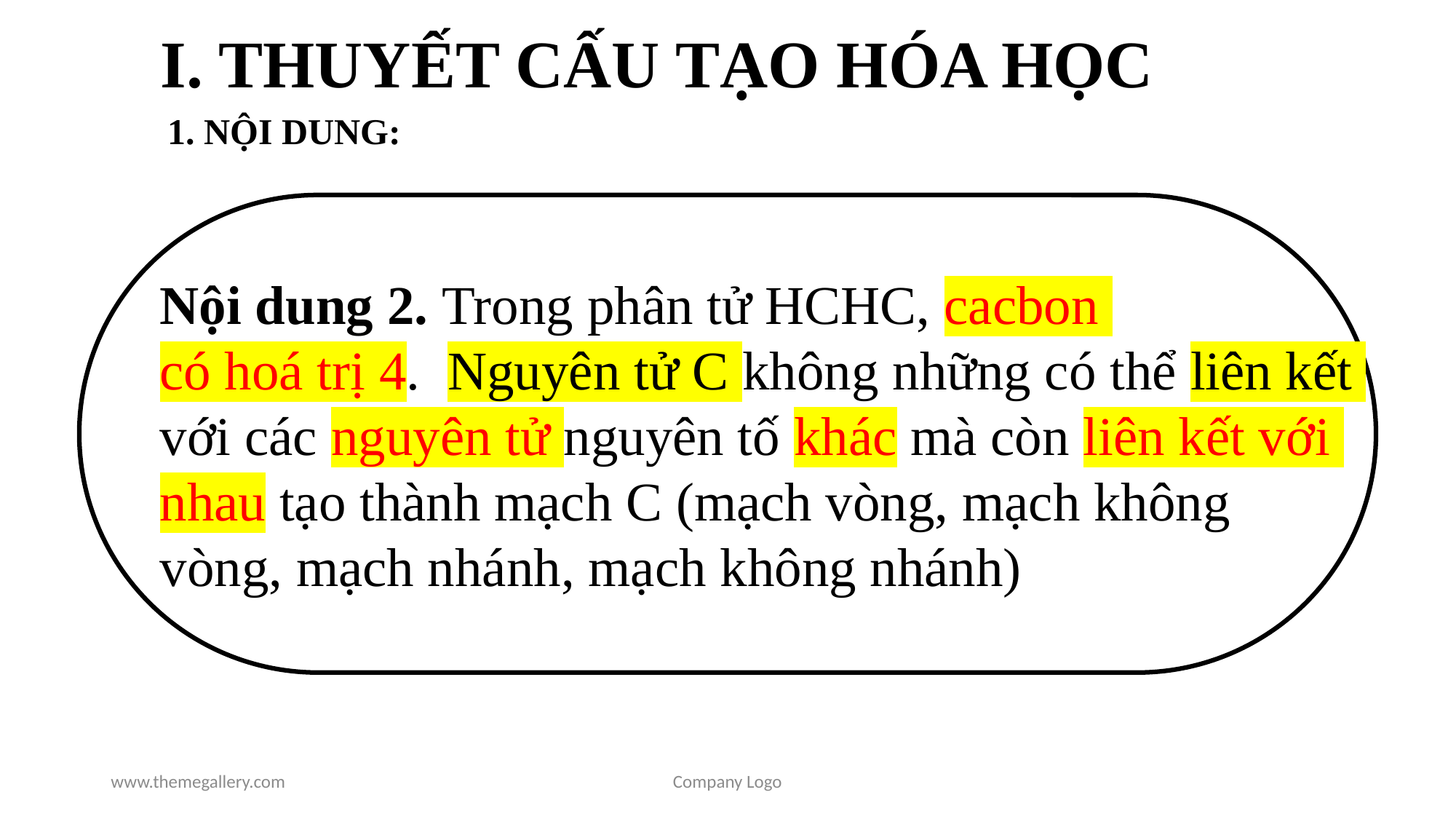

# I. THUYẾT CẤU TẠO HÓA HỌC
1. NỘI DUNG:
Nội dung 2. Trong phân tử HCHC, cacbon
có hoá trị 4.  Nguyên tử C không những có thể liên kết
với các nguyên tử nguyên tố khác mà còn liên kết với
nhau tạo thành mạch C (mạch vòng, mạch không
vòng, mạch nhánh, mạch không nhánh)
www.themegallery.com
Company Logo